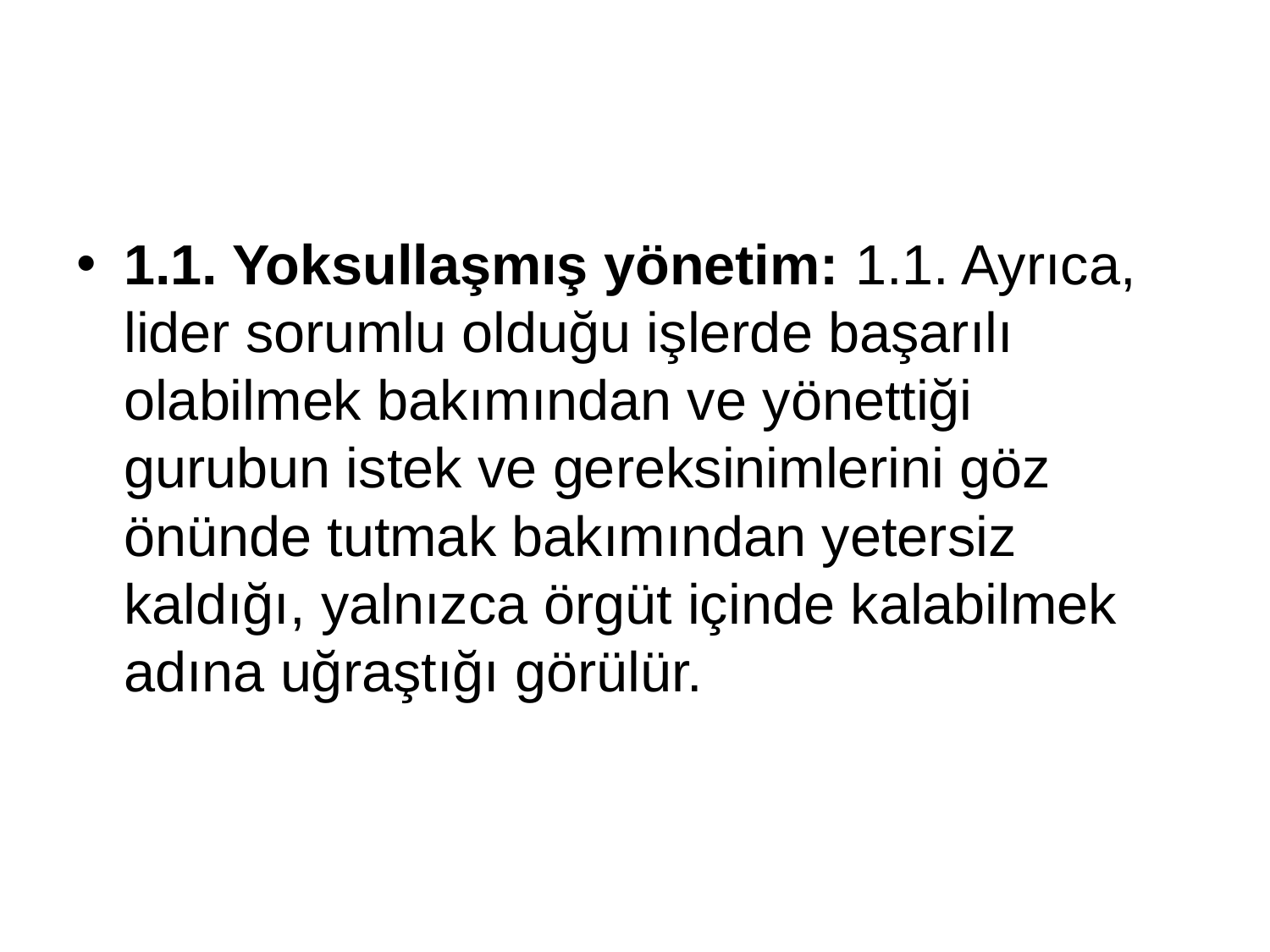

#
1.1. Yoksullaşmış yönetim: 1.1. Ayrıca, lider sorumlu olduğu işlerde başarılı olabilmek bakımından ve yönettiği gurubun istek ve gereksinimlerini göz önünde tutmak bakımından yetersiz kaldığı, yalnızca örgüt içinde kalabilmek adına uğraştığı görülür.